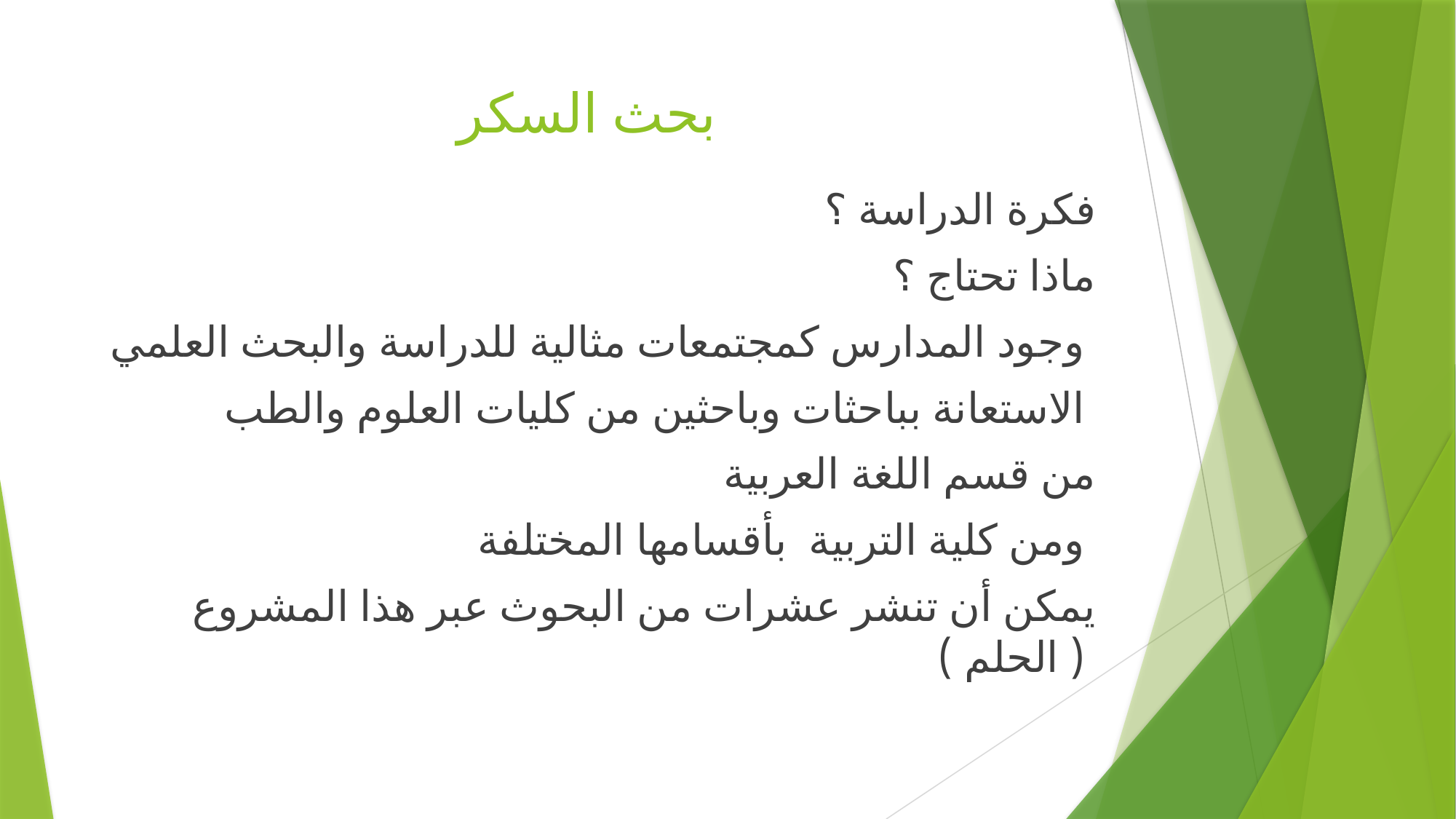

# بحث السكر
فكرة الدراسة ؟
ماذا تحتاج ؟
وجود المدارس كمجتمعات مثالية للدراسة والبحث العلمي
الاستعانة بباحثات وباحثين من كليات العلوم والطب
 من قسم اللغة العربية
ومن كلية التربية  بأقسامها المختلفة
يمكن أن تنشر عشرات من البحوث عبر هذا المشروع ( الحلم )